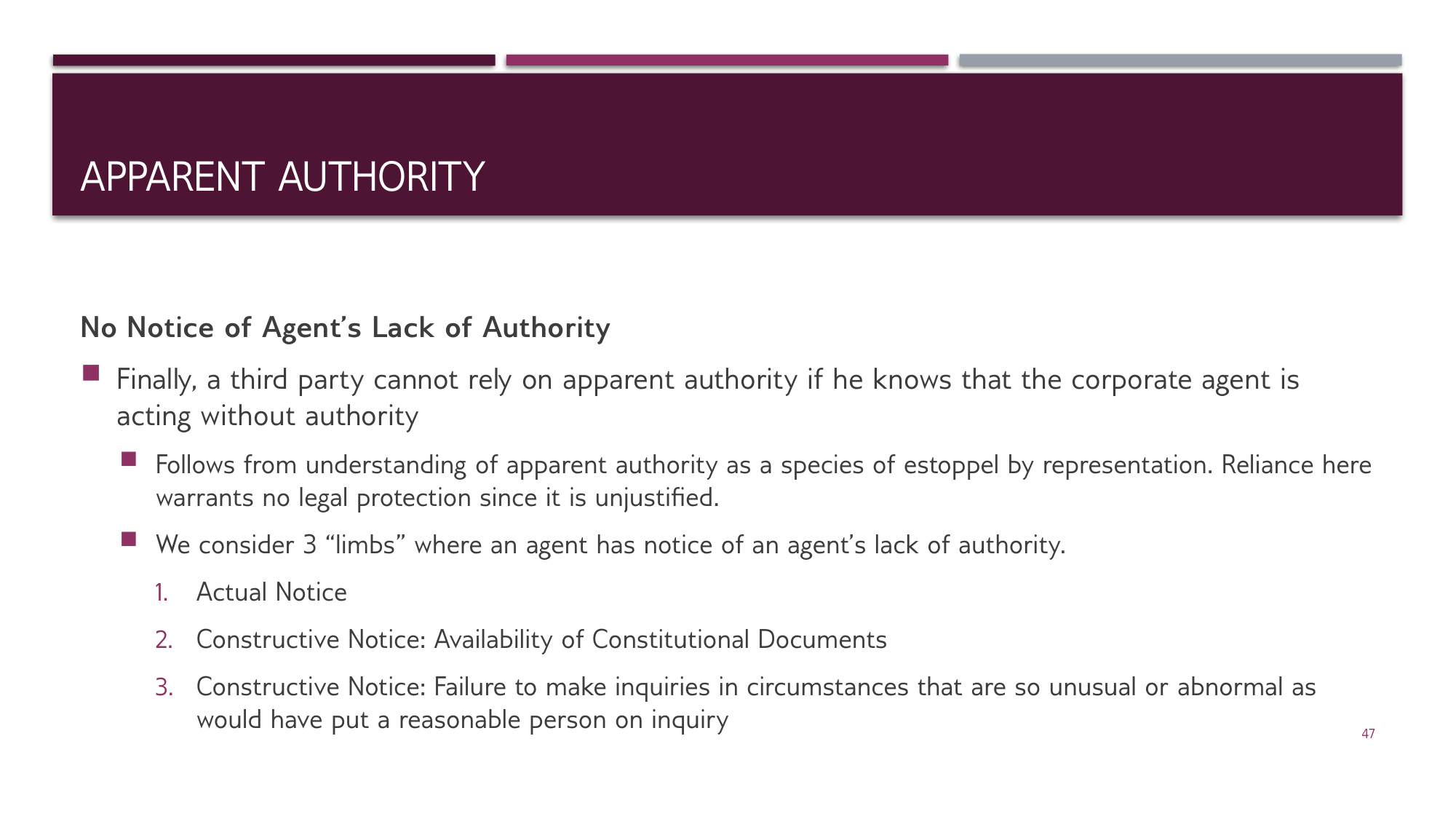

# apparent authority
No Notice of Agent’s Lack of Authority
Finally, a third party cannot rely on apparent authority if he knows that the corporate agent is acting without authority
Follows from understanding of apparent authority as a species of estoppel by representation. Reliance here warrants no legal protection since it is unjustified.
We consider 3 “limbs” where an agent has notice of an agent’s lack of authority.
Actual Notice
Constructive Notice: Availability of Constitutional Documents
Constructive Notice: Failure to make inquiries in circumstances that are so unusual or abnormal as would have put a reasonable person on inquiry
47